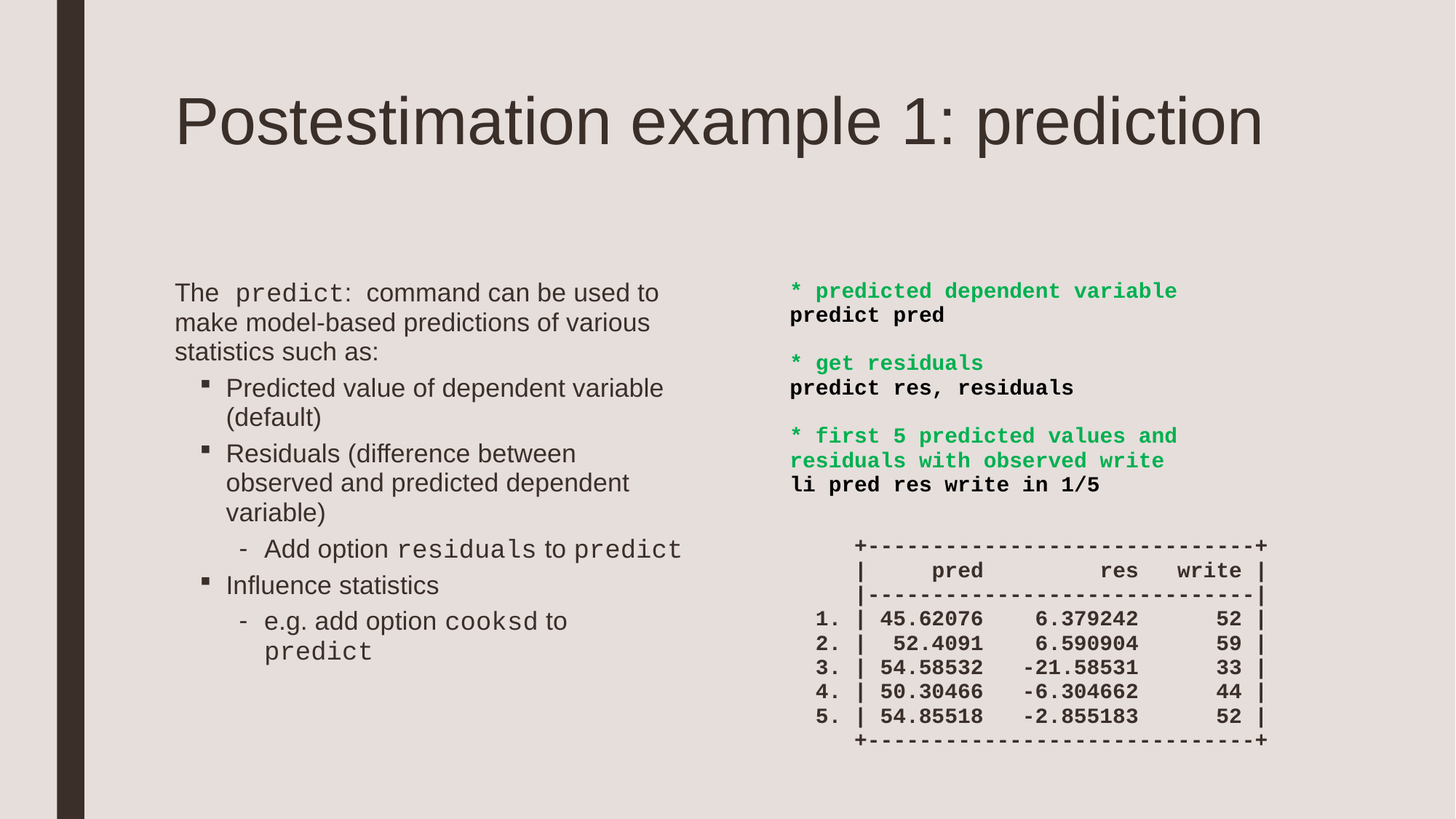

# Postestimation example 1: prediction
The predict:  command can be used to make model-based predictions of various statistics such as:
Predicted value of dependent variable (default)
Residuals (difference between observed and predicted dependent variable)
Add option residuals to predict
Influence statistics
e.g. add option cooksd to predict

* predicted dependent variable
predict pred

* get residuals
predict res, residuals

* first 5 predicted values and residuals with observed write
li pred res write in 1/5

     +------------------------------+
     |     pred         res   write |
     |------------------------------|
  1. | 45.62076    6.379242      52 |
  2. |  52.4091    6.590904      59 |
  3. | 54.58532   -21.58531      33 |
  4. | 50.30466   -6.304662      44 |
  5. | 54.85518   -2.855183      52 |
     +------------------------------+